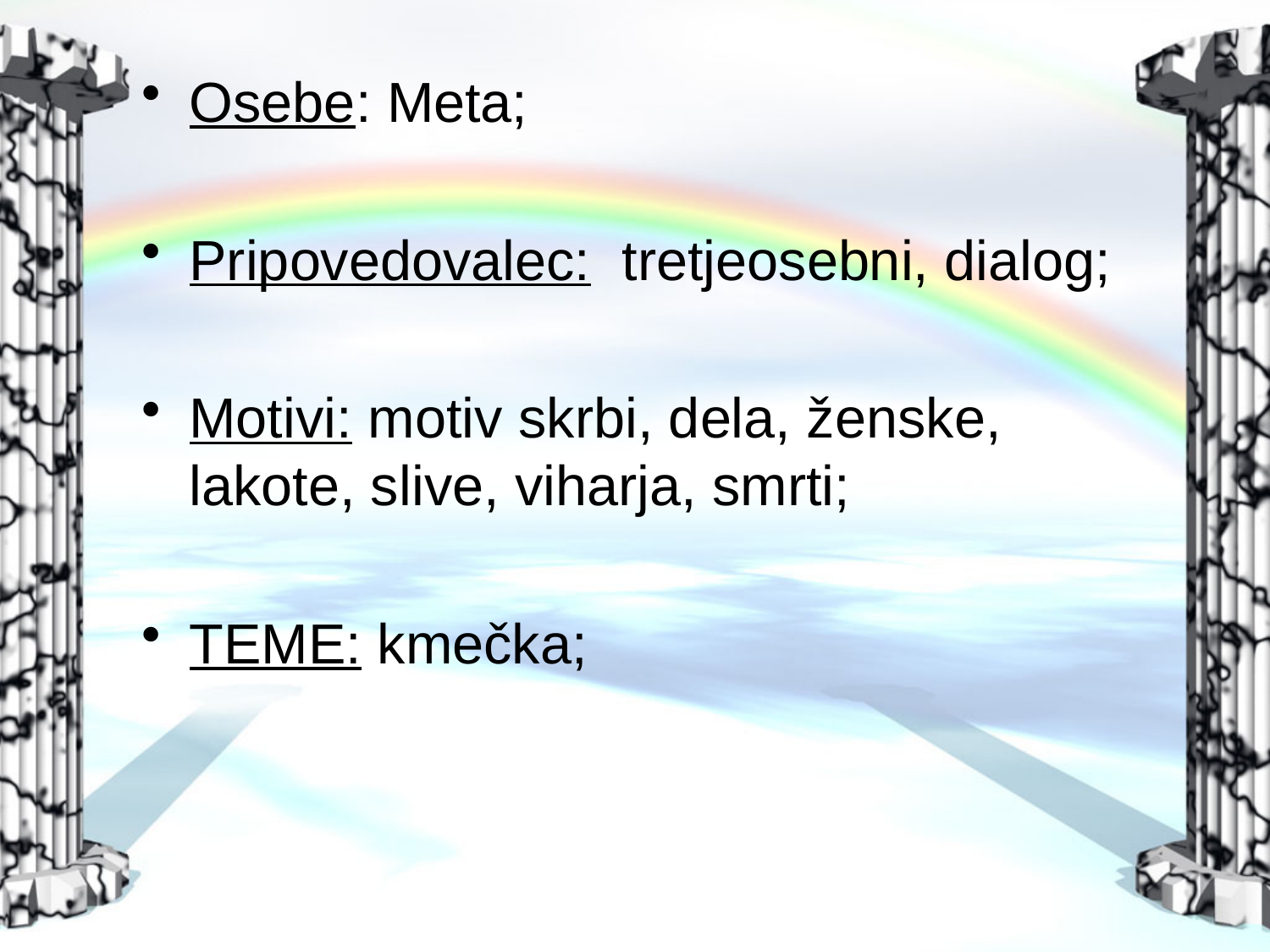

Osebe: Meta;

Pripovedovalec:  tretjeosebni, dialog;

Motivi: motiv skrbi, dela, ženske, lakote, slive, viharja, smrti;

TEME: kmečka;